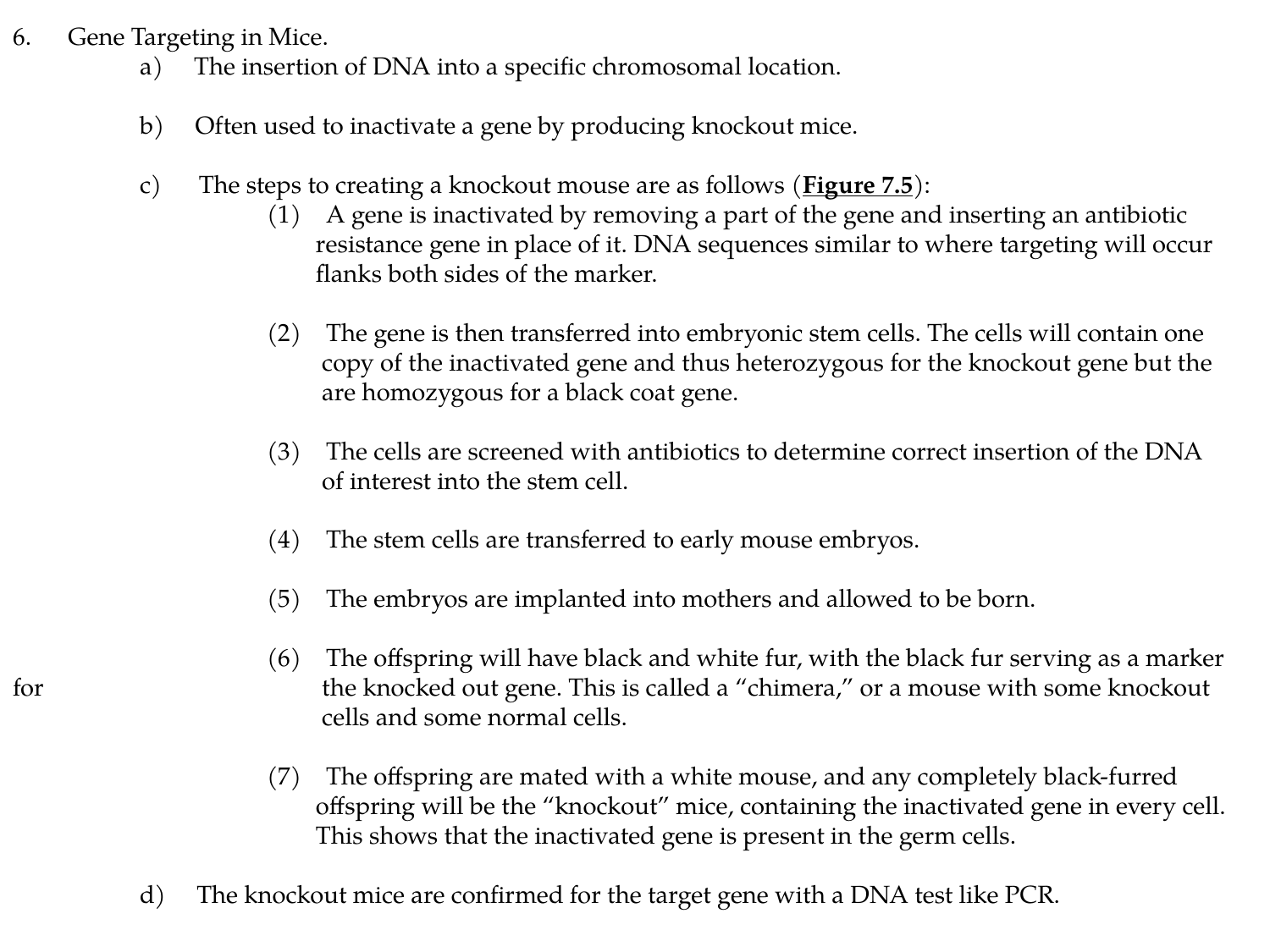

6.      Gene Targeting in Mice.
	a)     The insertion of DNA into a specific chromosomal location.

	b)     Often used to inactivate a gene by producing knockout mice.

	c)      The steps to creating a knockout mouse are as follows (Figure 7.5):
		(1)    A gene is inactivated by removing a part of the gene and inserting an antibiotic 		        resistance gene in place of it. DNA sequences similar to where targeting will occur 		        flanks both sides of the marker.

		(2)    The gene is then transferred into embryonic stem cells. The cells will contain one  		         copy of the inactivated gene and thus heterozygous for the knockout gene but the 		         are homozygous for a black coat gene.

		(3)    The cells are screened with antibiotics to determine correct insertion of the DNA
		         of interest into the stem cell.

		(4)    The stem cells are transferred to early mouse embryos.

		(5)    The embryos are implanted into mothers and allowed to be born.

		(6)    The offspring will have black and white fur, with the black fur serving as a marker for 		         the knocked out gene. This is called a “chimera,” or a mouse with some knockout 		         cells and some normal cells.

		(7)    The offspring are mated with a white mouse, and any completely black-furred 		        offspring will be the “knockout” mice, containing the inactivated gene in every cell. 		        This shows that the inactivated gene is present in the germ cells.

	d)     The knockout mice are confirmed for the target gene with a DNA test like PCR.